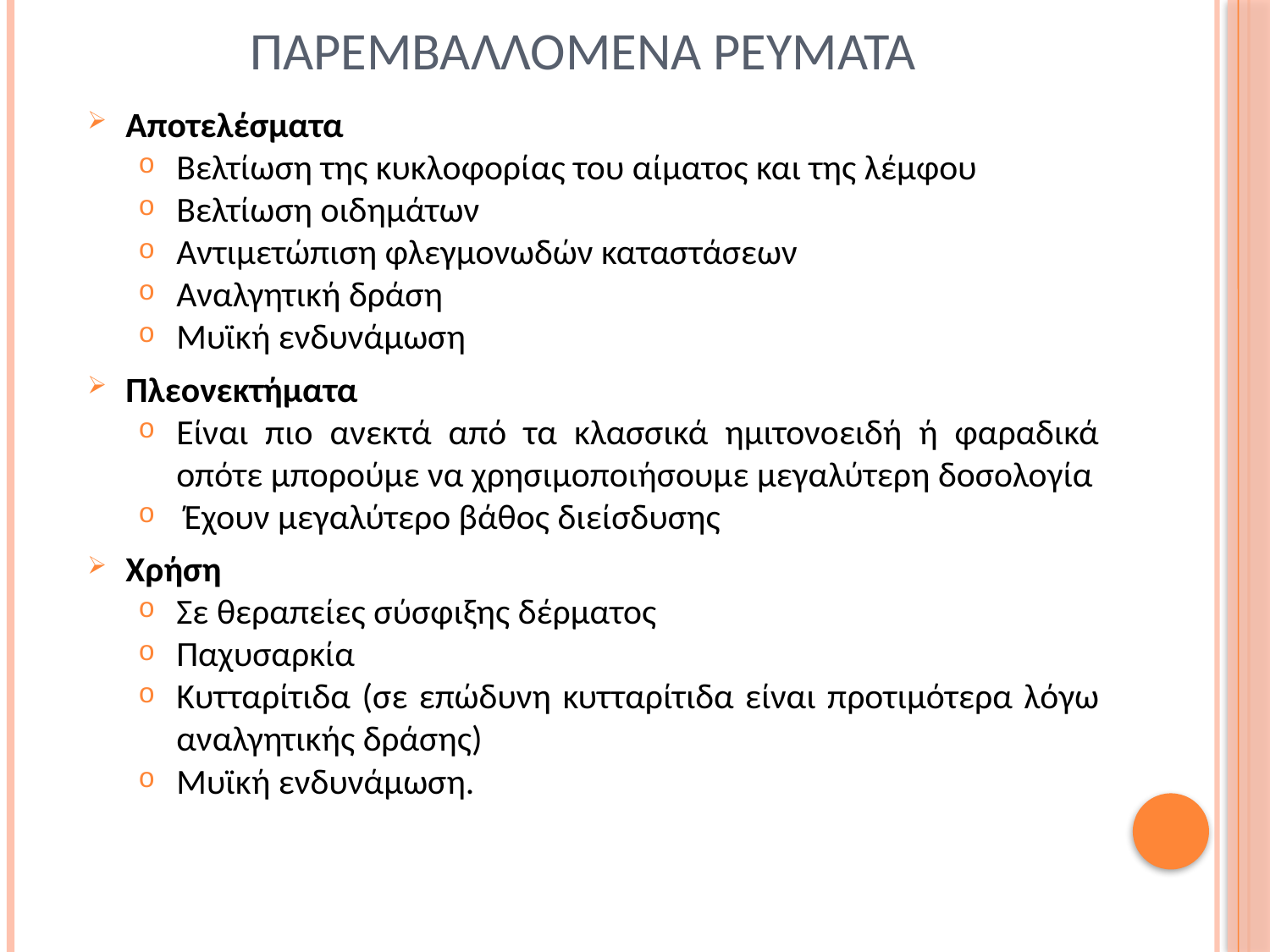

# Παρεμβαλλομενα ρευματα
Αποτελέσματα
Βελτίωση της κυκλοφορίας του αίματος και της λέμφου
Βελτίωση οιδημάτων
Αντιμετώπιση φλεγμονωδών καταστάσεων
Αναλγητική δράση
Μυϊκή ενδυνάμωση
Πλεονεκτήματα
Είναι πιο ανεκτά από τα κλασσικά ημιτονοειδή ή φαραδικά οπότε μπορούμε να χρησιμοποιήσουμε μεγαλύτερη δοσολογία
 Έχουν μεγαλύτερο βάθος διείσδυσης
Χρήση
Σε θεραπείες σύσφιξης δέρματος
Παχυσαρκία
Κυτταρίτιδα (σε επώδυνη κυτταρίτιδα είναι προτιμότερα λόγω αναλγητικής δράσης)
Μυϊκή ενδυνάμωση.